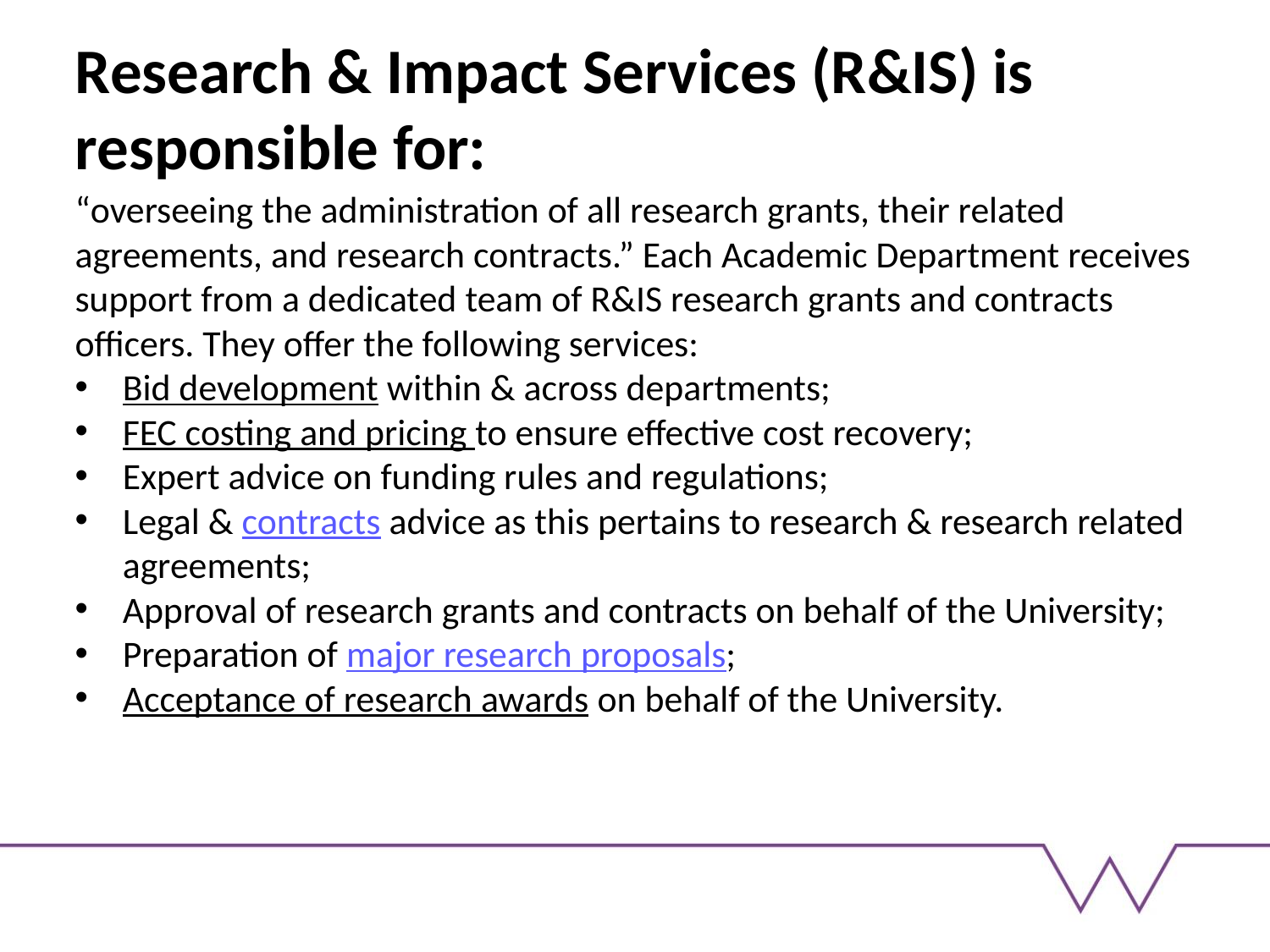

# Research & Impact Services (R&IS) is responsible for:
“overseeing the administration of all research grants, their related agreements, and research contracts.” Each Academic Department receives support from a dedicated team of R&IS research grants and contracts officers. They offer the following services:
Bid development within & across departments;
FEC costing and pricing to ensure effective cost recovery;
Expert advice on funding rules and regulations;
Legal & contracts advice as this pertains to research & research related agreements;
Approval of research grants and contracts on behalf of the University;
Preparation of major research proposals;
Acceptance of research awards on behalf of the University.